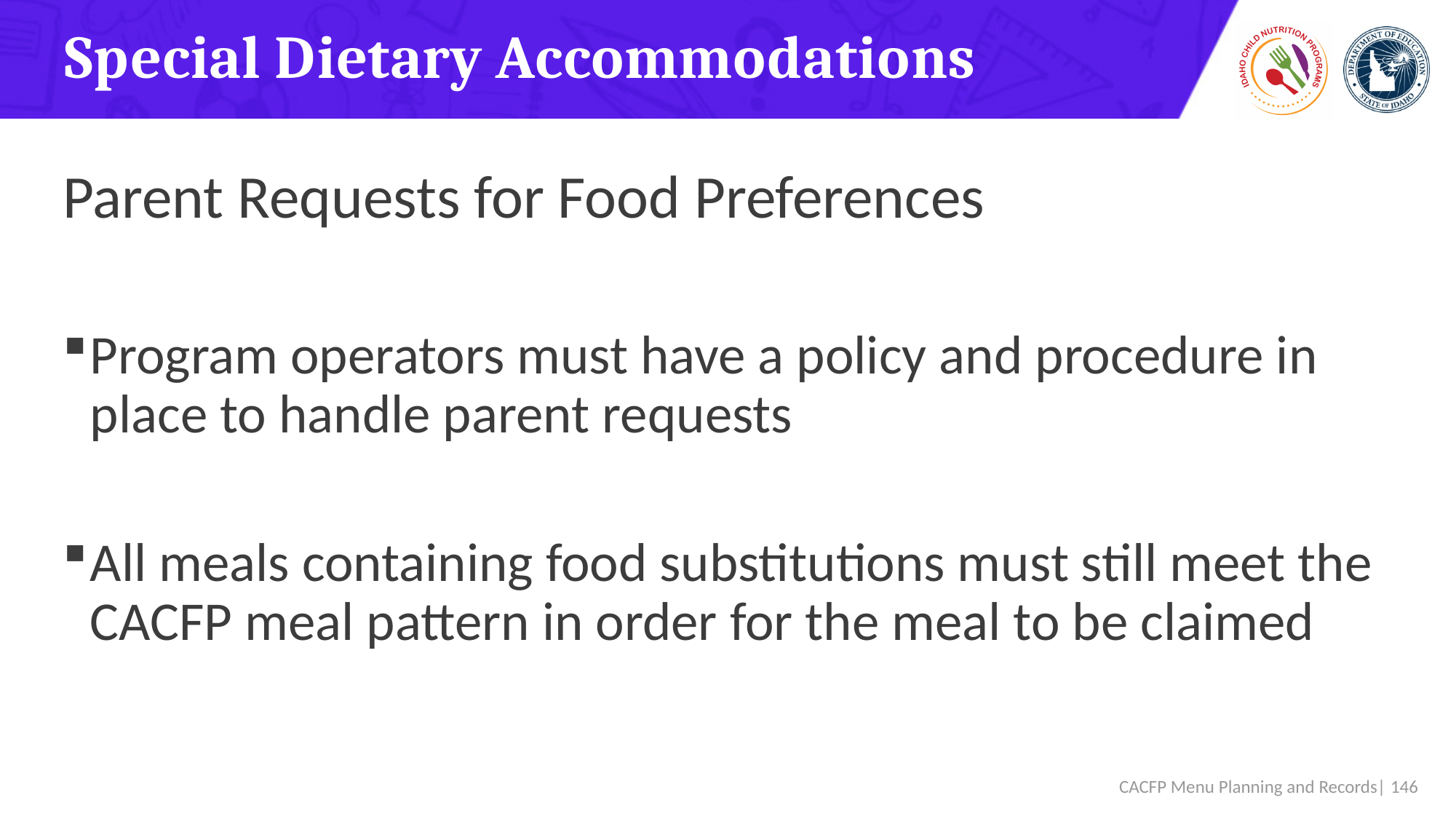

# Special Dietary Accommodations
Parent Requests for Food Preferences

Program operators must have a policy and procedure in place to handle parent requests

All meals containing food substitutions must still meet the CACFP meal pattern in order for the meal to be claimed

 CACFP Menu Planning and Records| 146